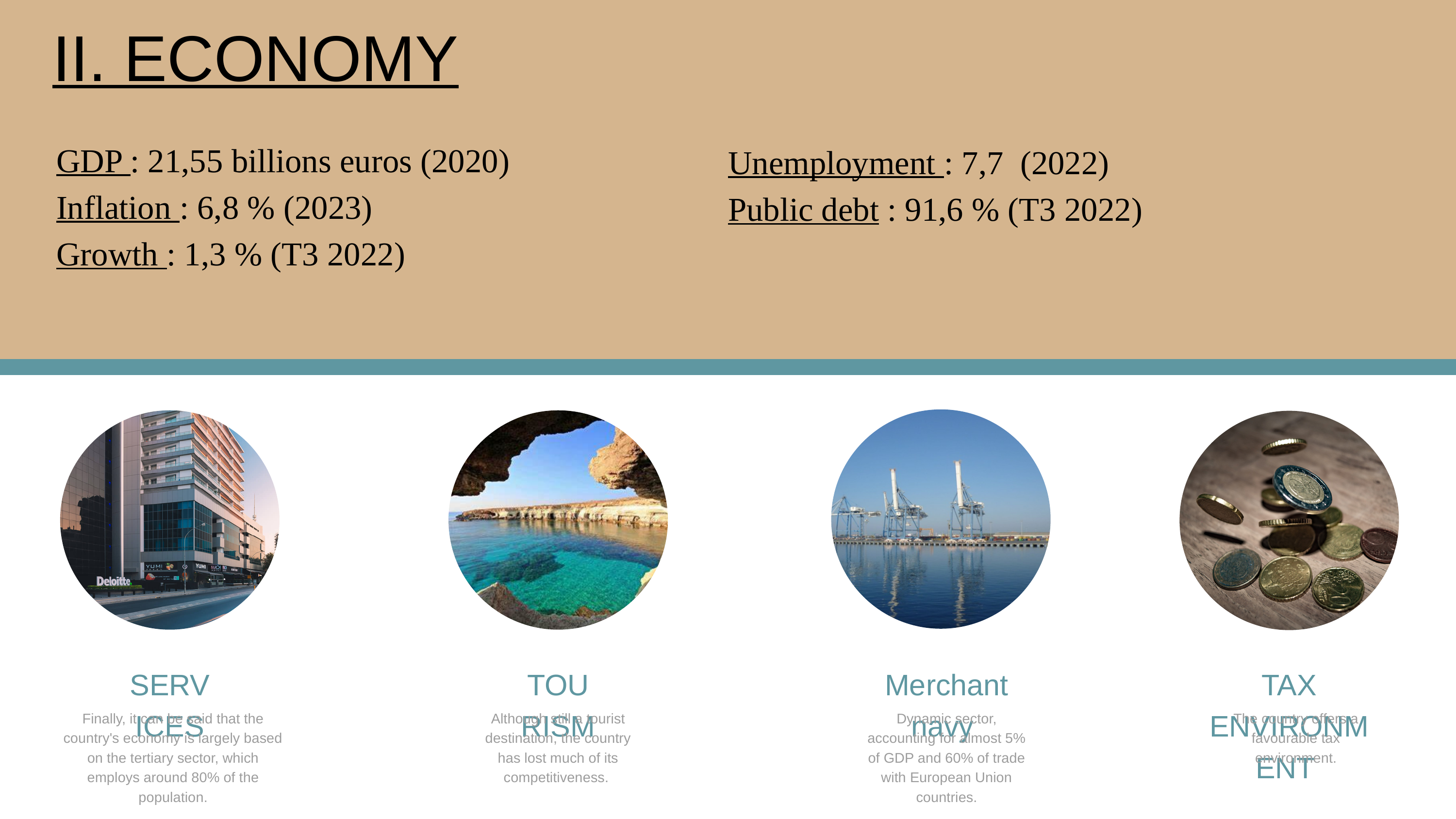

II. ECONOMY

GDP : 21,55 billions euros (2020)
Inflation : 6,8 % (2023)
Growth : 1,3 % (T3 2022)

Unemployment : 7,7  (2022)
Public debt : 91,6 % (T3 2022)

SERVICES
TOURISM
Merchant navy
TAX ENVIRONMENT
Finally, it can be said that the country's economy is largely based on the tertiary sector, which employs around 80% of the population.
Although still a tourist destination, the country has lost much of its competitiveness.
Dynamic sector, accounting for almost 5% of GDP and 60% of trade with European Union countries.
The country offers a favourable tax environment.